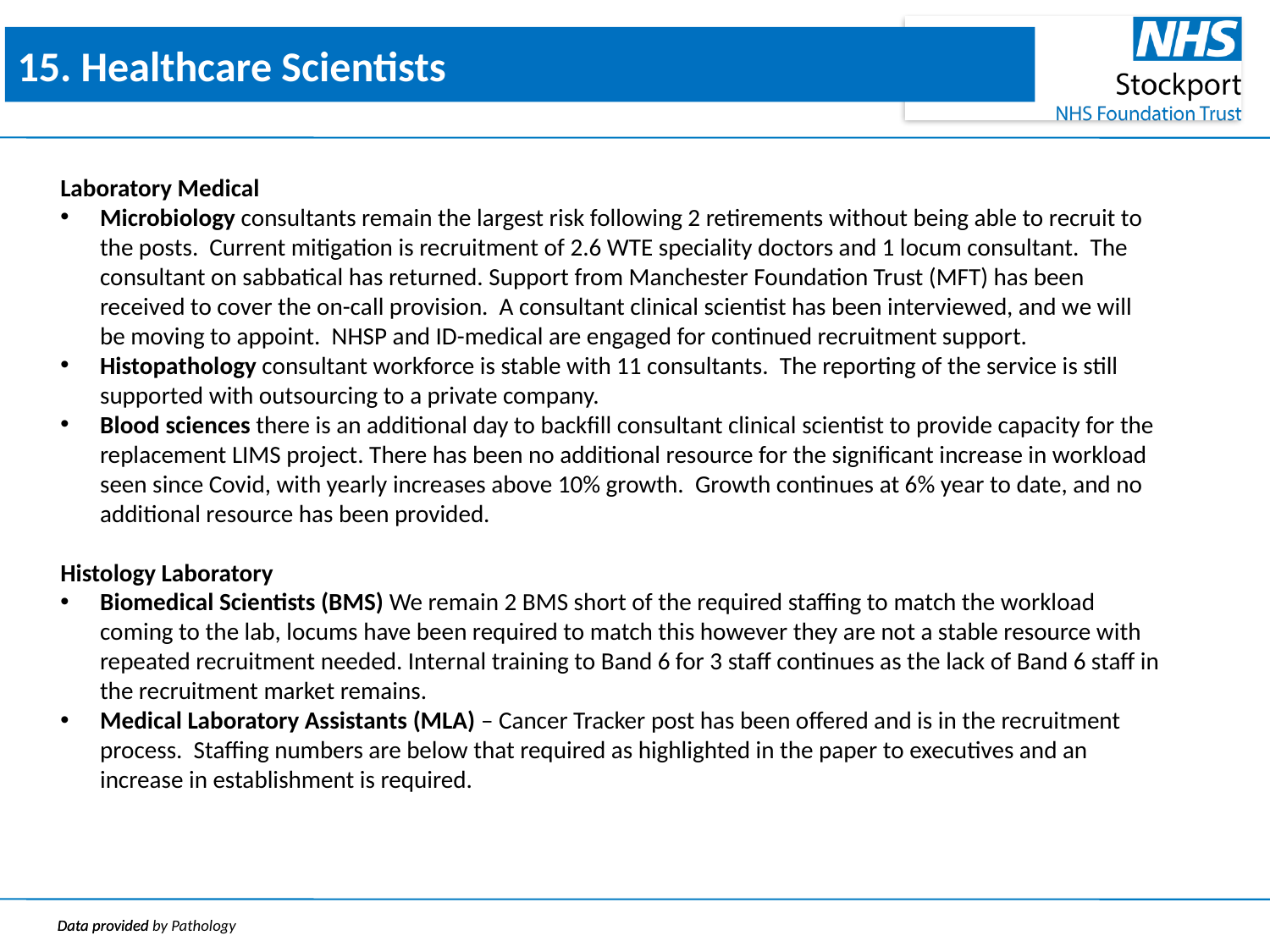

15. Healthcare Scientists
Laboratory Medical
Microbiology consultants remain the largest risk following 2 retirements without being able to recruit to the posts.  Current mitigation is recruitment of 2.6 WTE speciality doctors and 1 locum consultant.  The consultant on sabbatical has returned. Support from Manchester Foundation Trust (MFT) has been received to cover the on-call provision.  A consultant clinical scientist has been interviewed, and we will be moving to appoint.  NHSP and ID-medical are engaged for continued recruitment support.
Histopathology consultant workforce is stable with 11 consultants.  The reporting of the service is still supported with outsourcing to a private company.
Blood sciences there is an additional day to backfill consultant clinical scientist to provide capacity for the replacement LIMS project. There has been no additional resource for the significant increase in workload seen since Covid, with yearly increases above 10% growth.  Growth continues at 6% year to date, and no additional resource has been provided.

Histology Laboratory
Biomedical Scientists (BMS) We remain 2 BMS short of the required staffing to match the workload coming to the lab, locums have been required to match this however they are not a stable resource with repeated recruitment needed. Internal training to Band 6 for 3 staff continues as the lack of Band 6 staff in the recruitment market remains.
Medical Laboratory Assistants (MLA) – Cancer Tracker post has been offered and is in the recruitment process.  Staffing numbers are below that required as highlighted in the paper to executives and an increase in establishment is required.
Data provided
Data provided by Pathology